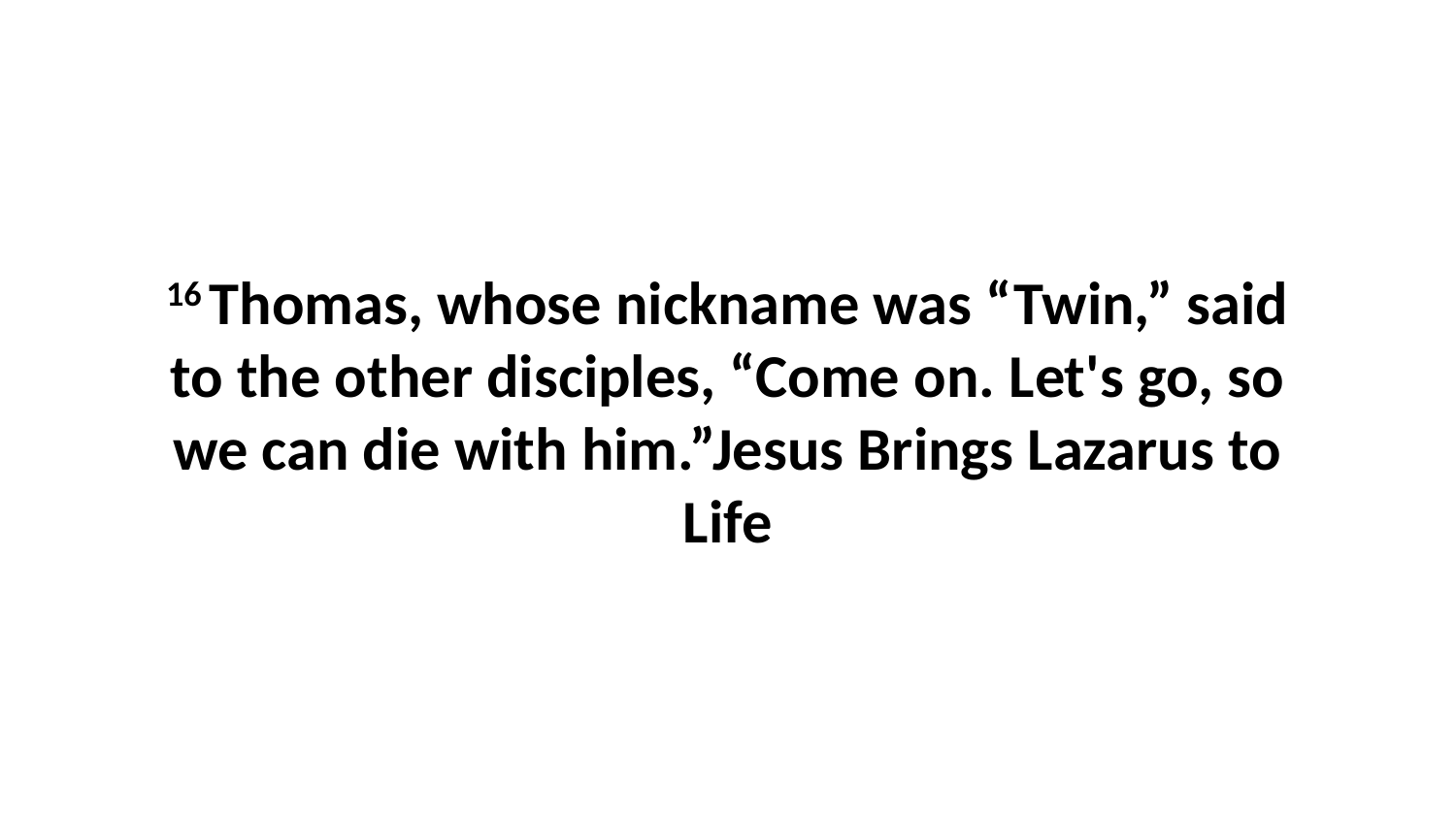

16 Thomas, whose nickname was “Twin,” said to the other disciples, “Come on. Let's go, so we can die with him.”Jesus Brings Lazarus to Life